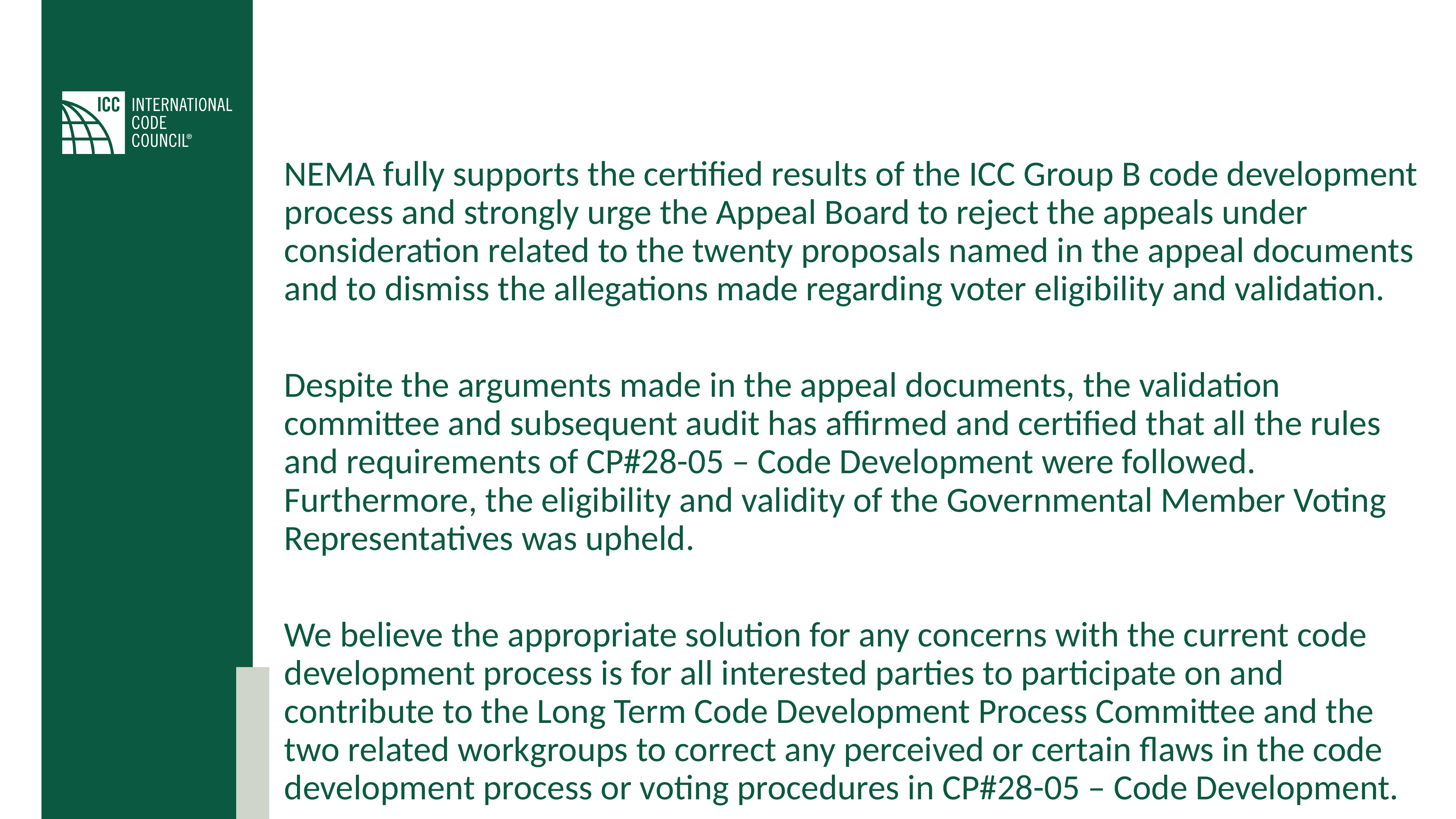

NEMA fully supports the certified results of the ICC Group B code development process and strongly urge the Appeal Board to reject the appeals under consideration related to the twenty proposals named in the appeal documents and to dismiss the allegations made regarding voter eligibility and validation.

Despite the arguments made in the appeal documents, the validation committee and subsequent audit has affirmed and certified that all the rules and requirements of CP#28-05 – Code Development were followed. Furthermore, the eligibility and validity of the Governmental Member Voting Representatives was upheld.

We believe the appropriate solution for any concerns with the current code development process is for all interested parties to participate on and contribute to the Long Term Code Development Process Committee and the two related workgroups to correct any perceived or certain flaws in the code development process or voting procedures in CP#28-05 – Code Development.